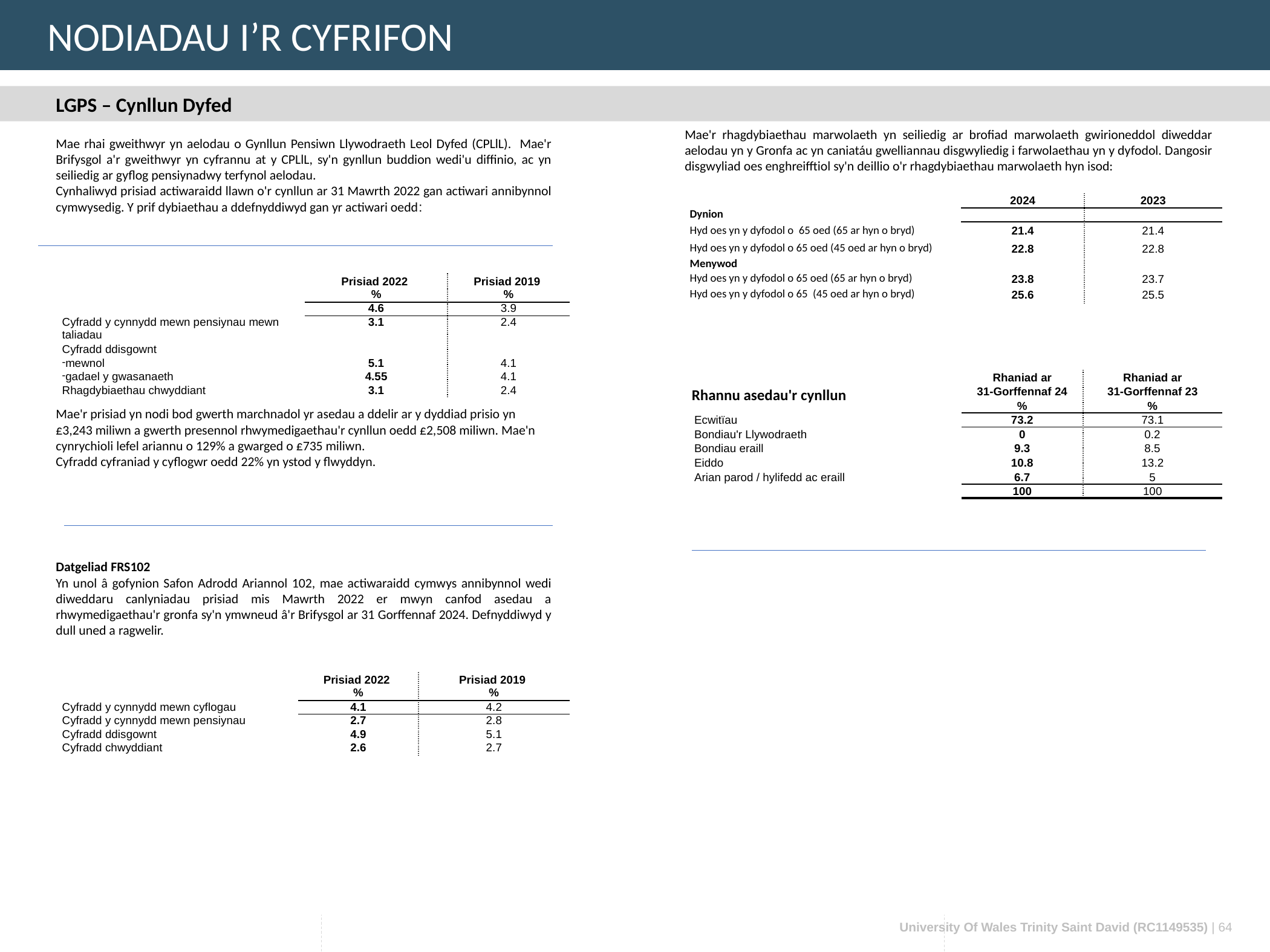

NODIADAU I’R CYFRIFON

LGPS – Cynllun Dyfed
Mae'r rhagdybiaethau marwolaeth yn seiliedig ar brofiad marwolaeth gwirioneddol diweddar aelodau yn y Gronfa ac yn caniatáu gwelliannau disgwyliedig i farwolaethau yn y dyfodol. Dangosir disgwyliad oes enghreifftiol sy'n deillio o'r rhagdybiaethau marwolaeth hyn isod:
Mae rhai gweithwyr yn aelodau o Gynllun Pensiwn Llywodraeth Leol Dyfed (CPLlL).  Mae'r Brifysgol a'r gweithwyr yn cyfrannu at y CPLlL, sy'n gynllun buddion wedi'u diffinio, ac yn seiliedig ar gyflog pensiynadwy terfynol aelodau.
Cynhaliwyd prisiad actiwaraidd llawn o'r cynllun ar 31 Mawrth 2022 gan actiwari annibynnol cymwysedig. Y prif dybiaethau a ddefnyddiwyd gan yr actiwari oedd:
|  | 2024 | 2023 |
| --- | --- | --- |
| Dynion |  |  |
| Hyd oes yn y dyfodol o 65 oed (65 ar hyn o bryd) | 21.4 | 21.4 |
| Hyd oes yn y dyfodol o 65 oed (45 oed ar hyn o bryd) | 22.8 | 22.8 |
| Menywod |  |  |
| Hyd oes yn y dyfodol o 65 oed (65 ar hyn o bryd) | 23.8 | 23.7 |
| Hyd oes yn y dyfodol o 65 (45 oed ar hyn o bryd) | 25.6 | 25.5 |
|  | Prisiad 2022 % | Prisiad 2019 % |
| --- | --- | --- |
|  | 4.6 | 3.9 |
| Cyfradd y cynnydd mewn pensiynau mewn taliadau | 3.1 | 2.4 |
| Cyfradd ddisgownt |  |  |
| mewnol | 5.1 | 4.1 |
| gadael y gwasanaeth | 4.55 | 4.1 |
| Rhagdybiaethau chwyddiant | 3.1 | 2.4 |
|  | Rhaniad ar | Rhaniad ar |
| --- | --- | --- |
|  | 31-Gorffennaf 24 | 31-Gorffennaf 23 |
|  | % | % |
| Ecwitïau | 73.2 | 73.1 |
| Bondiau'r Llywodraeth | 0 | 0.2 |
| Bondiau eraill | 9.3 | 8.5 |
| Eiddo | 10.8 | 13.2 |
| Arian parod / hylifedd ac eraill | 6.7 | 5 |
|  | 100 | 100 |
Rhannu asedau'r cynllun
Mae'r prisiad yn nodi bod gwerth marchnadol yr asedau a ddelir ar y dyddiad prisio yn £3,243 miliwn a gwerth presennol rhwymedigaethau'r cynllun oedd £2,508 miliwn. Mae'n cynrychioli lefel ariannu o 129% a gwarged o £735 miliwn.
Cyfradd cyfraniad y cyflogwr oedd 22% yn ystod y flwyddyn.
Datgeliad FRS102
Yn unol â gofynion Safon Adrodd Ariannol 102, mae actiwaraidd cymwys annibynnol wedi diweddaru canlyniadau prisiad mis Mawrth 2022 er mwyn canfod asedau a rhwymedigaethau'r gronfa sy'n ymwneud â'r Brifysgol ar 31 Gorffennaf 2024. Defnyddiwyd y dull uned a ragwelir.
|  | Prisiad 2022 % | Prisiad 2019 % |
| --- | --- | --- |
| Cyfradd y cynnydd mewn cyflogau | 4.1 | 4.2 |
| Cyfradd y cynnydd mewn pensiynau | 2.7 | 2.8 |
| Cyfradd ddisgownt | 4.9 | 5.1 |
| Cyfradd chwyddiant | 2.6 | 2.7 |